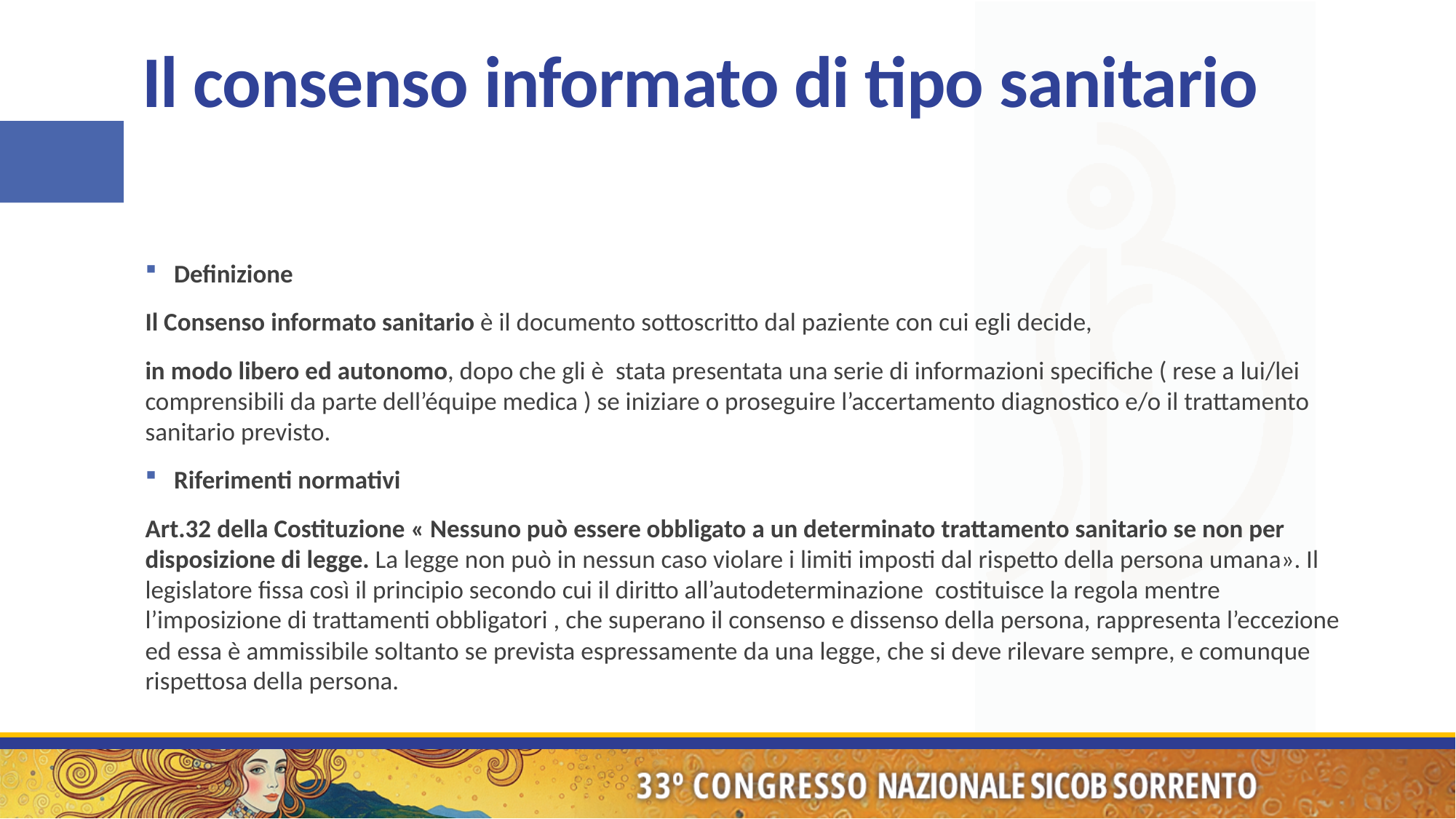

# Il consenso informato di tipo sanitario
Definizione
Il Consenso informato sanitario è il documento sottoscritto dal paziente con cui egli decide,
in modo libero ed autonomo, dopo che gli è  stata presentata una serie di informazioni specifiche ( rese a lui/lei comprensibili da parte dell’équipe medica ) se iniziare o proseguire l’accertamento diagnostico e/o il trattamento sanitario previsto.
Riferimenti normativi
Art.32 della Costituzione « Nessuno può essere obbligato a un determinato trattamento sanitario se non per disposizione di legge. La legge non può in nessun caso violare i limiti imposti dal rispetto della persona umana». Il legislatore fissa così il principio secondo cui il diritto all’autodeterminazione  costituisce la regola mentre l’imposizione di trattamenti obbligatori , che superano il consenso e dissenso della persona, rappresenta l’eccezione ed essa è ammissibile soltanto se prevista espressamente da una legge, che si deve rilevare sempre, e comunque rispettosa della persona.